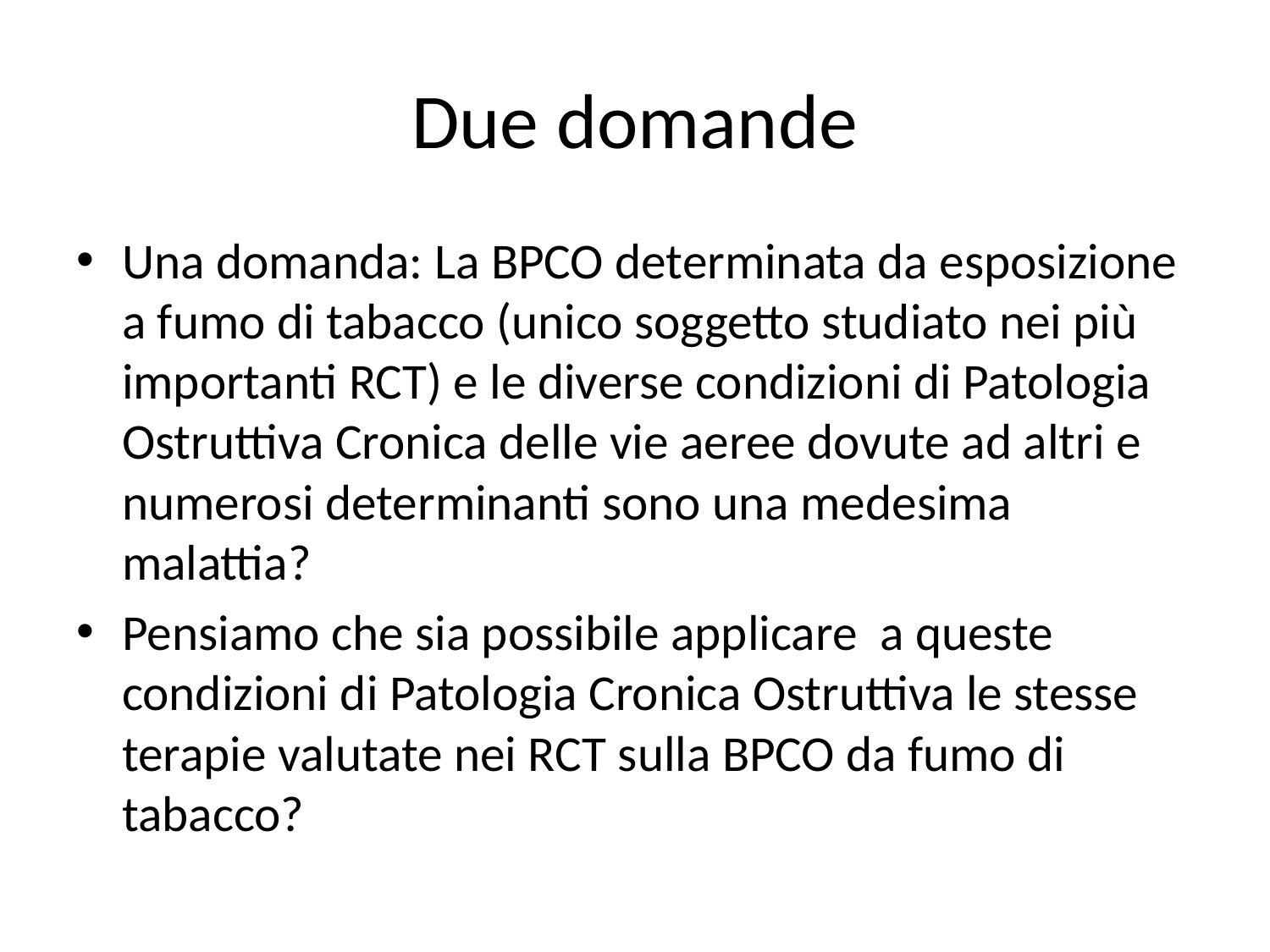

# Due domande
Una domanda: La BPCO determinata da esposizione a fumo di tabacco (unico soggetto studiato nei più importanti RCT) e le diverse condizioni di Patologia Ostruttiva Cronica delle vie aeree dovute ad altri e numerosi determinanti sono una medesima malattia?
Pensiamo che sia possibile applicare  a queste condizioni di Patologia Cronica Ostruttiva le stesse terapie valutate nei RCT sulla BPCO da fumo di tabacco?